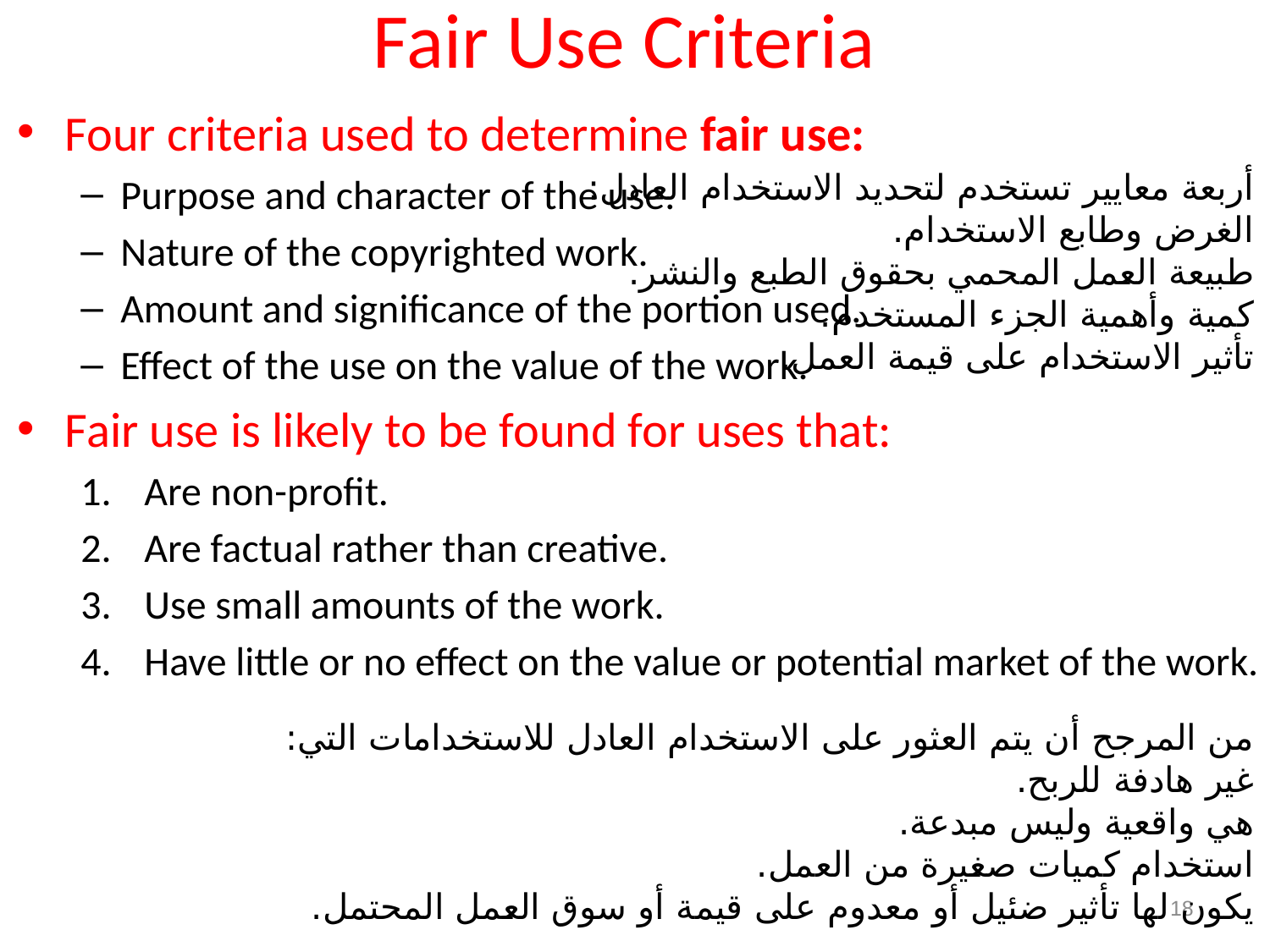

# Fair Use Criteria
Four criteria used to determine fair use:
Purpose and character of the use.
Nature of the copyrighted work.
Amount and significance of the portion used.
Effect of the use on the value of the work.
Fair use is likely to be found for uses that:
Are non-profit.
Are factual rather than creative.
Use small amounts of the work.
Have little or no effect on the value or potential market of the work.
أربعة معايير تستخدم لتحديد الاستخدام العادل:
الغرض وطابع الاستخدام.
طبيعة العمل المحمي بحقوق الطبع والنشر.
كمية وأهمية الجزء المستخدم.
تأثير الاستخدام على قيمة العمل.

من المرجح أن يتم العثور على الاستخدام العادل للاستخدامات التي:
غير هادفة للربح.
هي واقعية وليس مبدعة.
استخدام كميات صغيرة من العمل.
يكون لها تأثير ضئيل أو معدوم على قيمة أو سوق العمل المحتمل.
18